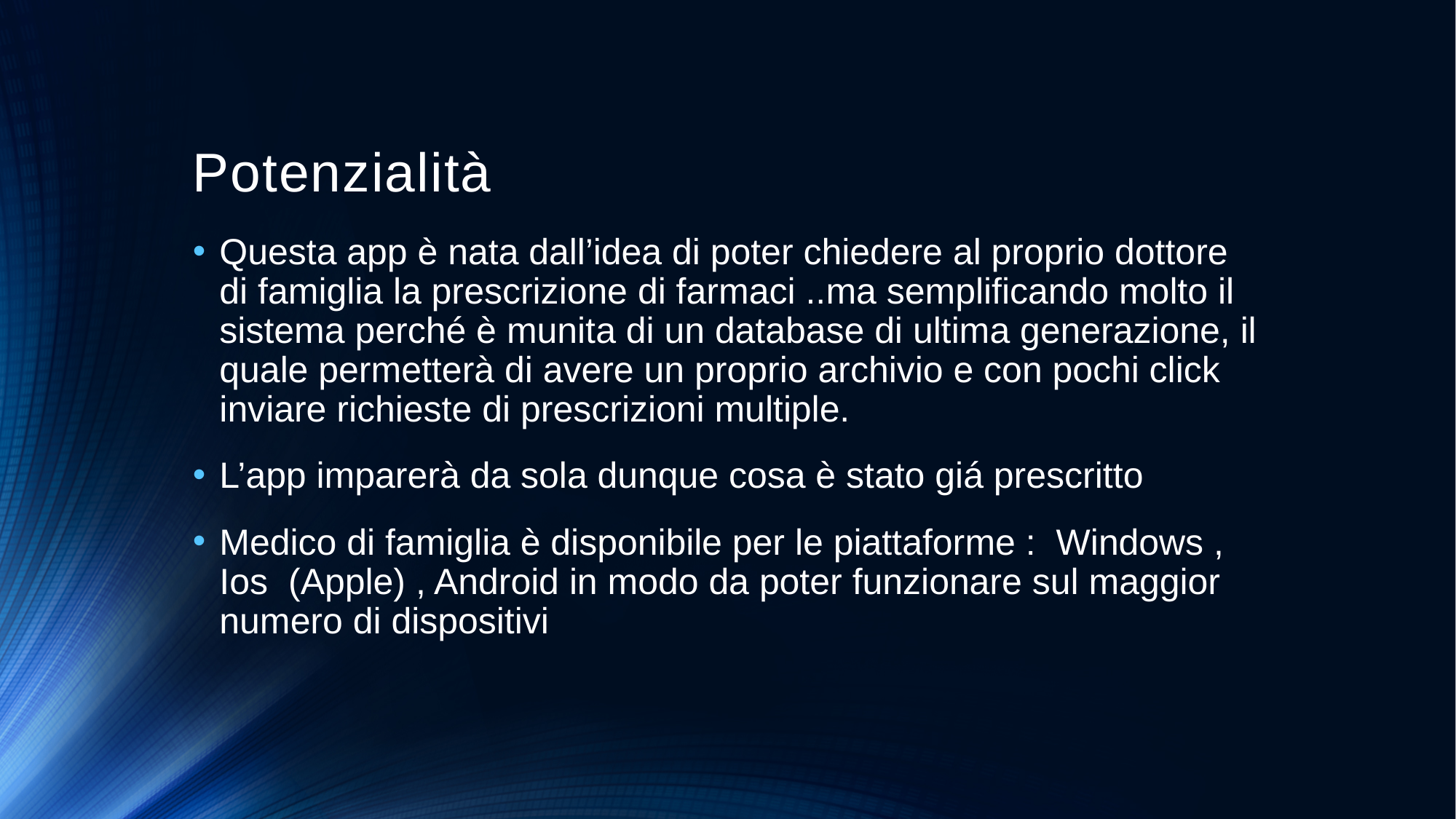

# Potenzialità
Questa app è nata dall’idea di poter chiedere al proprio dottore di famiglia la prescrizione di farmaci ..ma semplificando molto il sistema perché è munita di un database di ultima generazione, il quale permetterà di avere un proprio archivio e con pochi click inviare richieste di prescrizioni multiple.
L’app imparerà da sola dunque cosa è stato giá prescritto
Medico di famiglia è disponibile per le piattaforme :  Windows , Ios  (Apple) , Android in modo da poter funzionare sul maggior numero di dispositivi